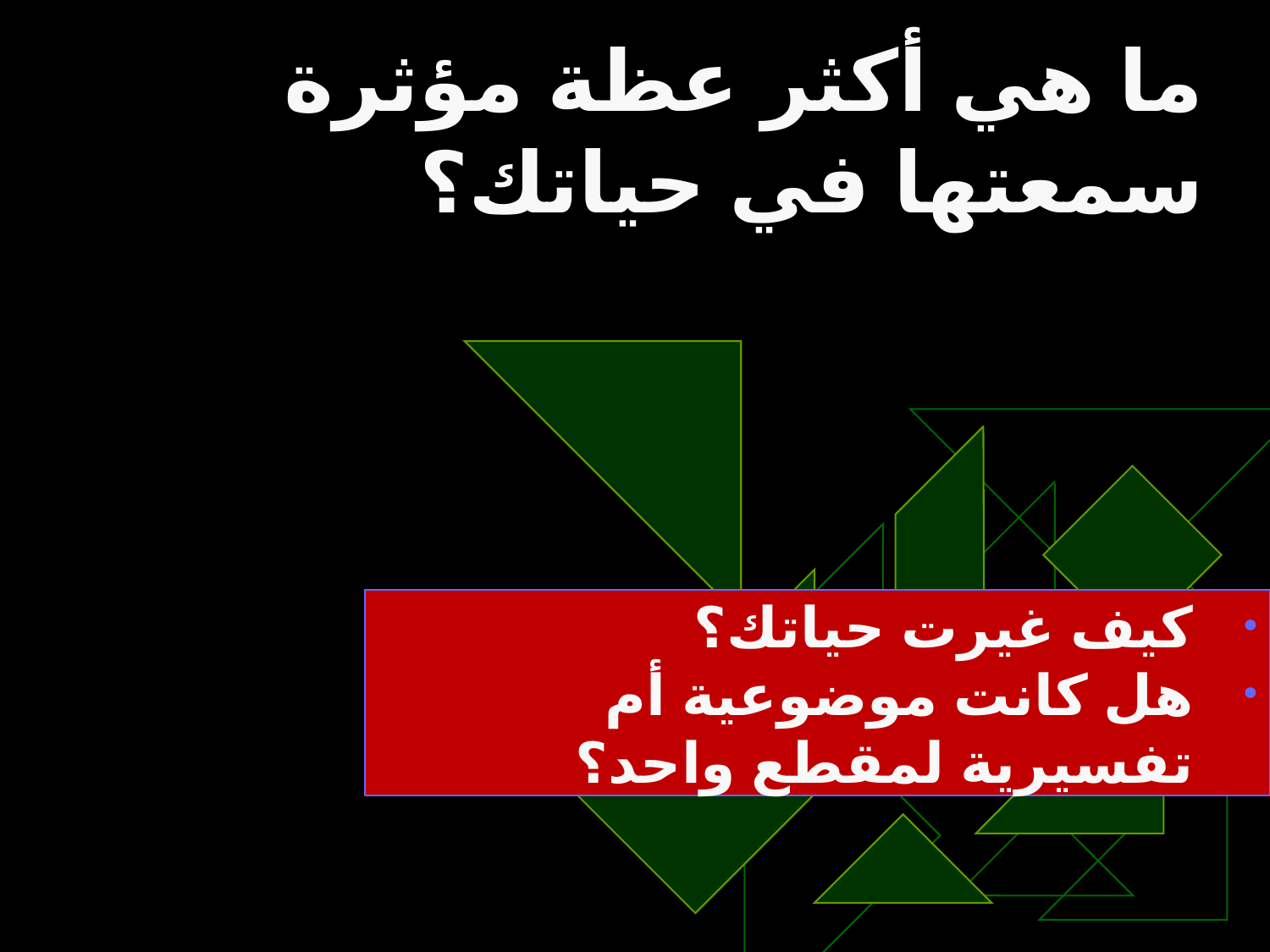

# ما هي أكثر عظة مؤثرة سمعتها في حياتك؟
كيف غيرت حياتك؟
هل كانت موضوعية أم تفسيرية لمقطع واحد؟